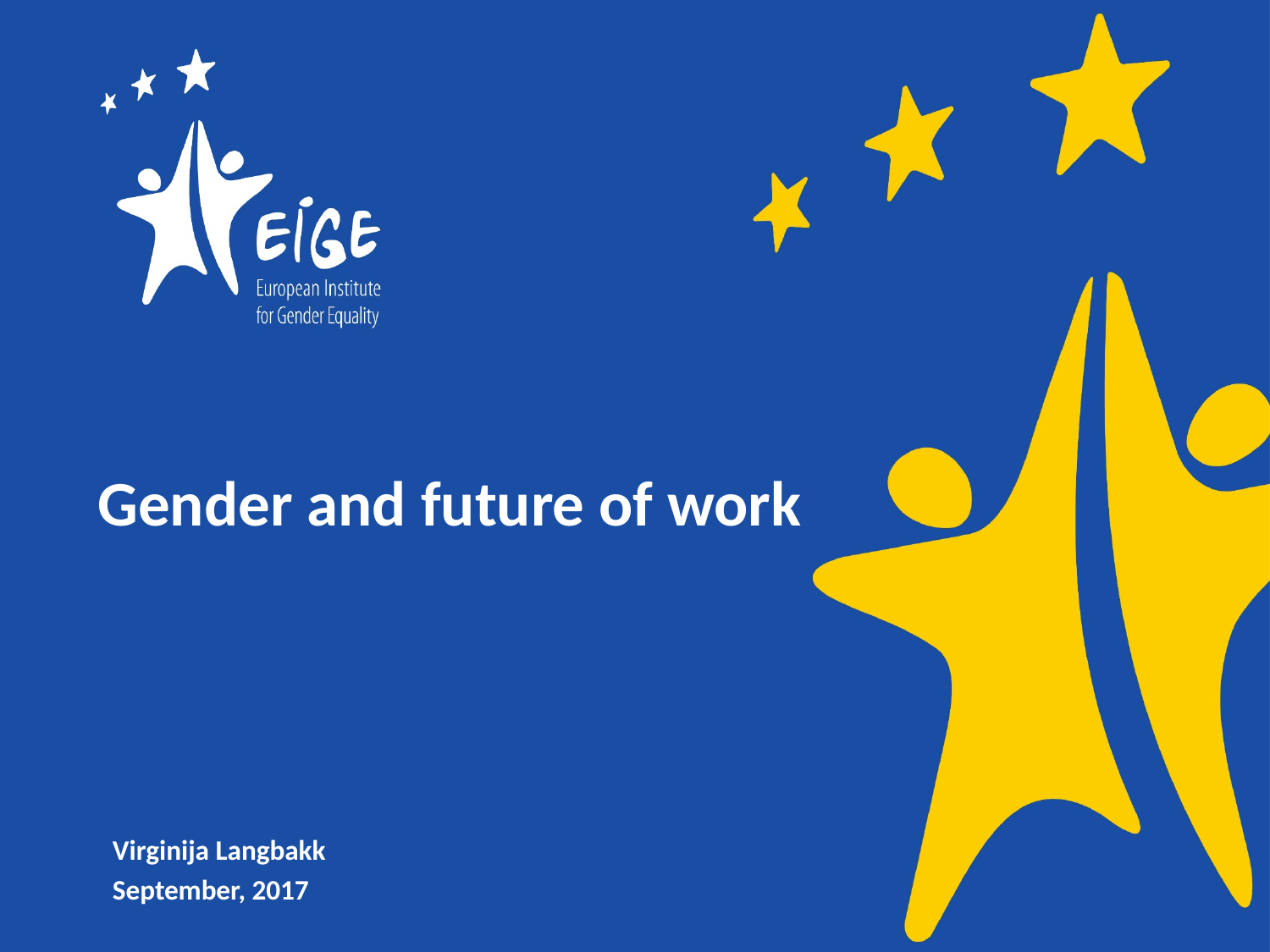

# Gender and future of work
Virginija Langbakk
September, 2017